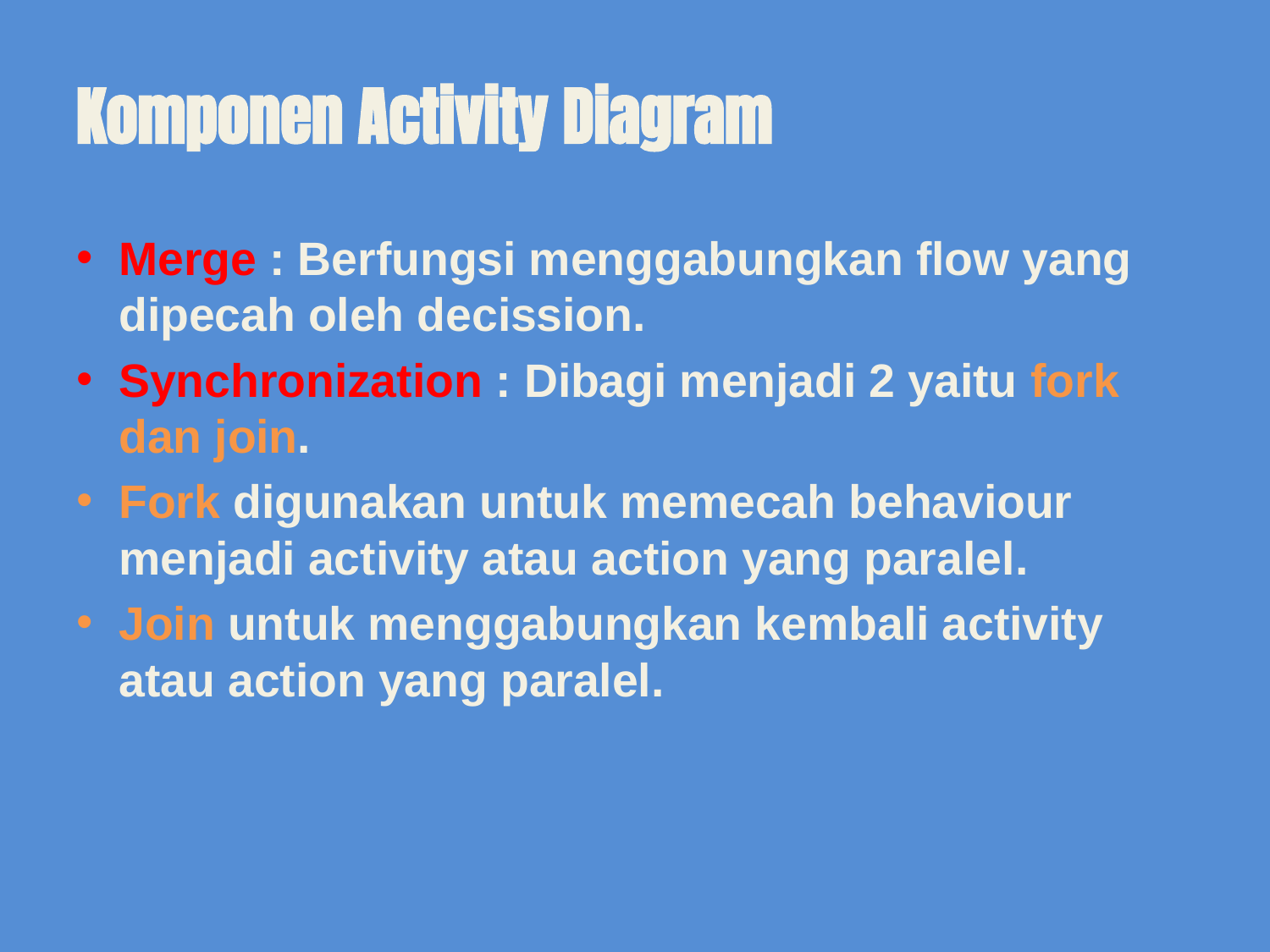

# Komponen Activity Diagram
Merge : Berfungsi menggabungkan flow yang dipecah oleh decission.
Synchronization : Dibagi menjadi 2 yaitu fork dan join.
Fork digunakan untuk memecah behaviour menjadi activity atau action yang paralel.
Join untuk menggabungkan kembali activity atau action yang paralel.